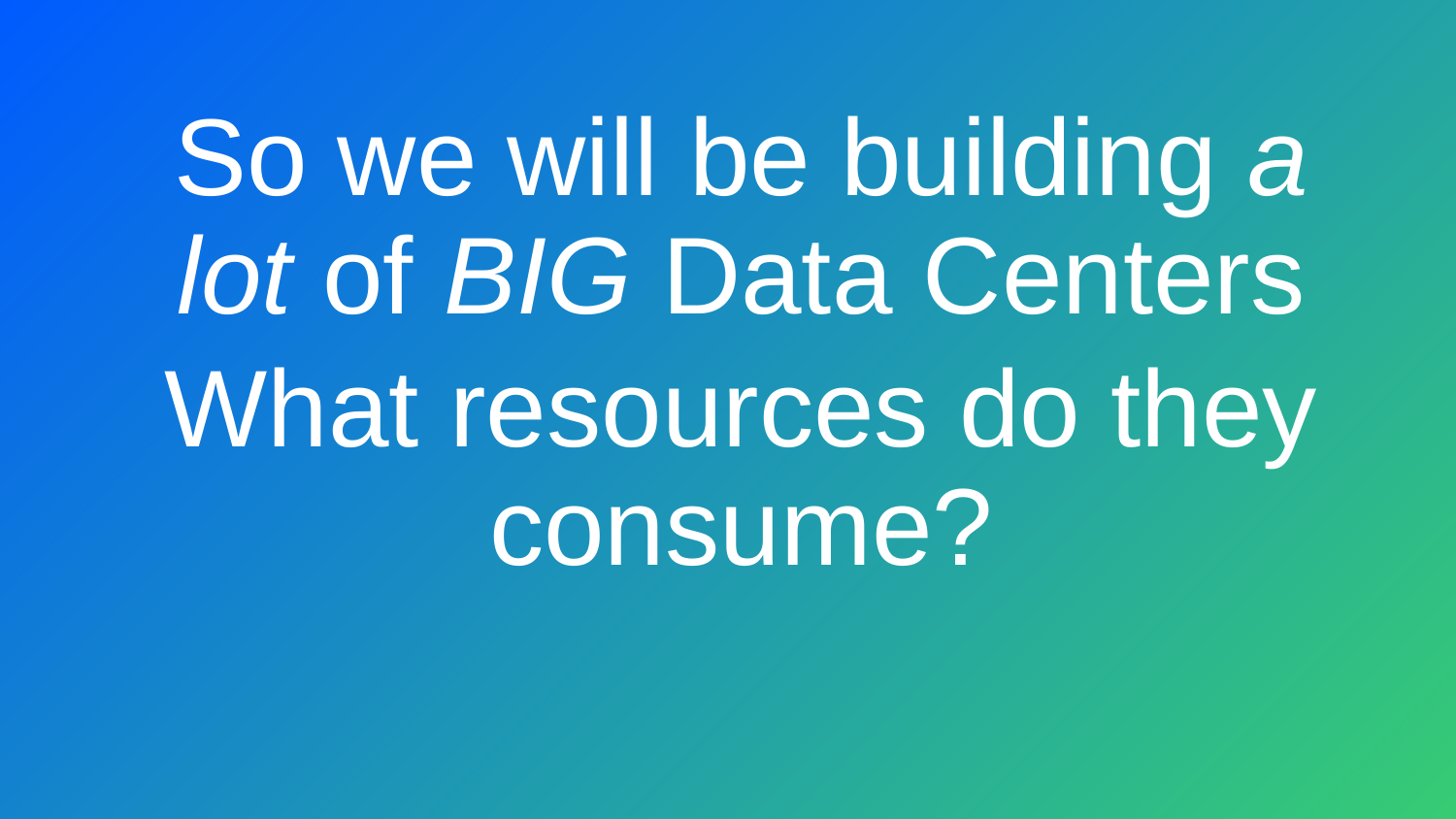

So we will be building a lot of BIG Data Centers
What resources do they consume?